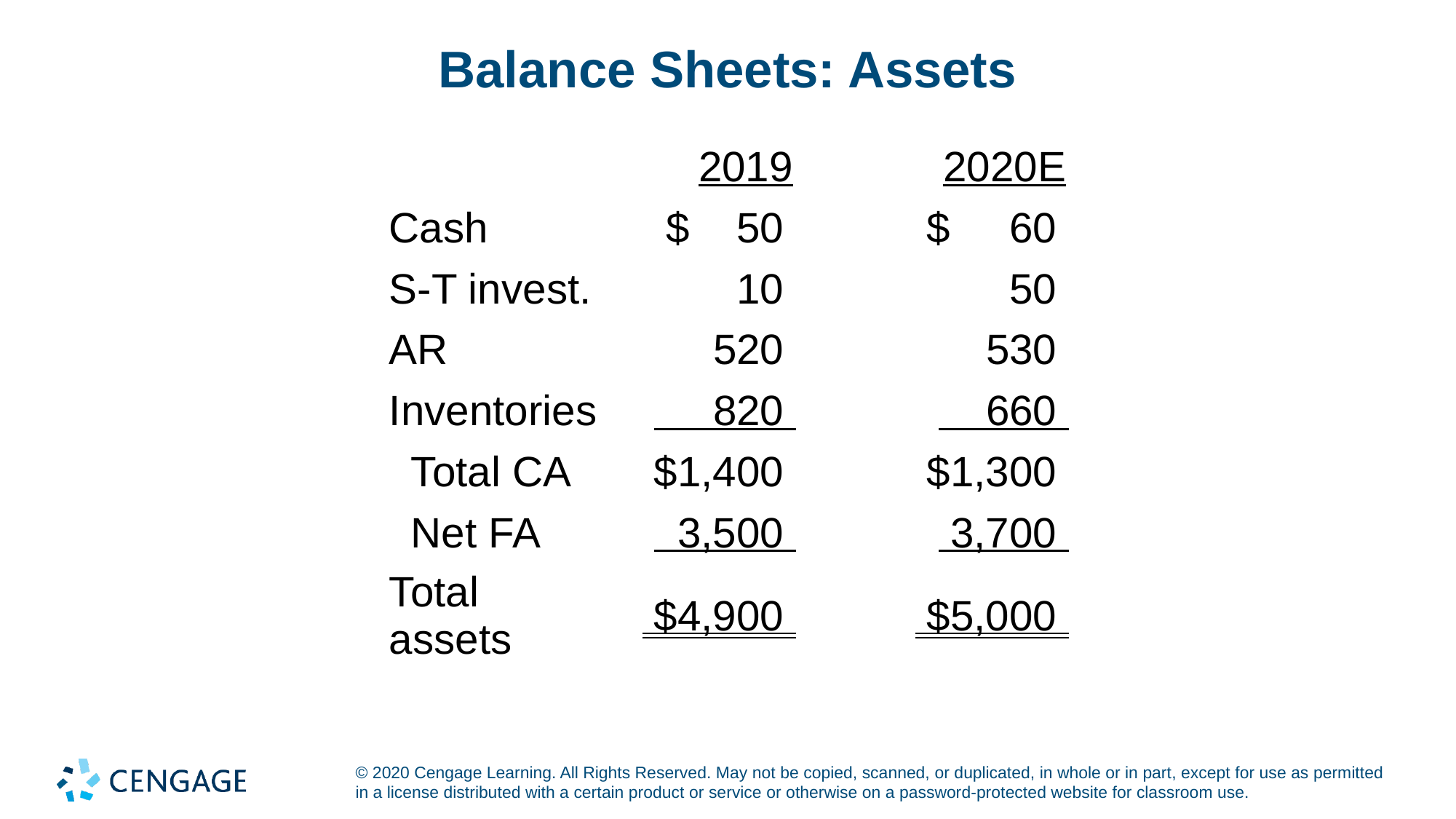

# Balance Sheets: Assets
|  | 2019 | 2020E |
| --- | --- | --- |
| Cash | $ 50 | $ 60 |
| S-T invest. | 10 | 50 |
| AR | 520 | 530 |
| Inventories | 820 | 660 |
| Total CA | $1,400 | $1,300 |
| Net FA | 3,500 | 3,700 |
| Total assets | $4,900 | $5,000 |